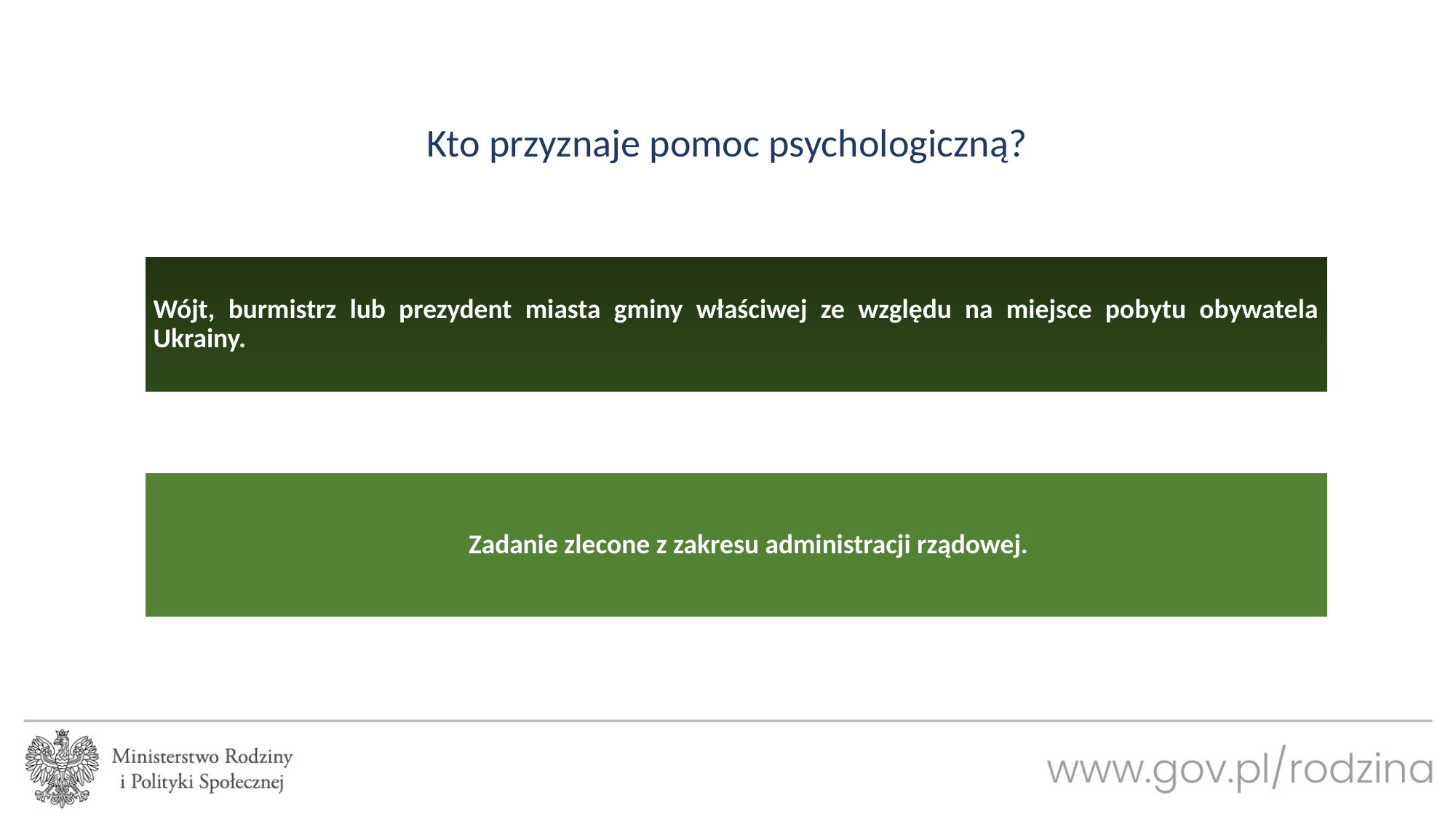

# Kto przyznaje pomoc psychologiczną?
Wójt, burmistrz lub prezydent miasta gminy właściwej ze względu na miejsce pobytu obywatela Ukrainy.
                                                   Zadanie zlecone z zakresu administracji rządowej.